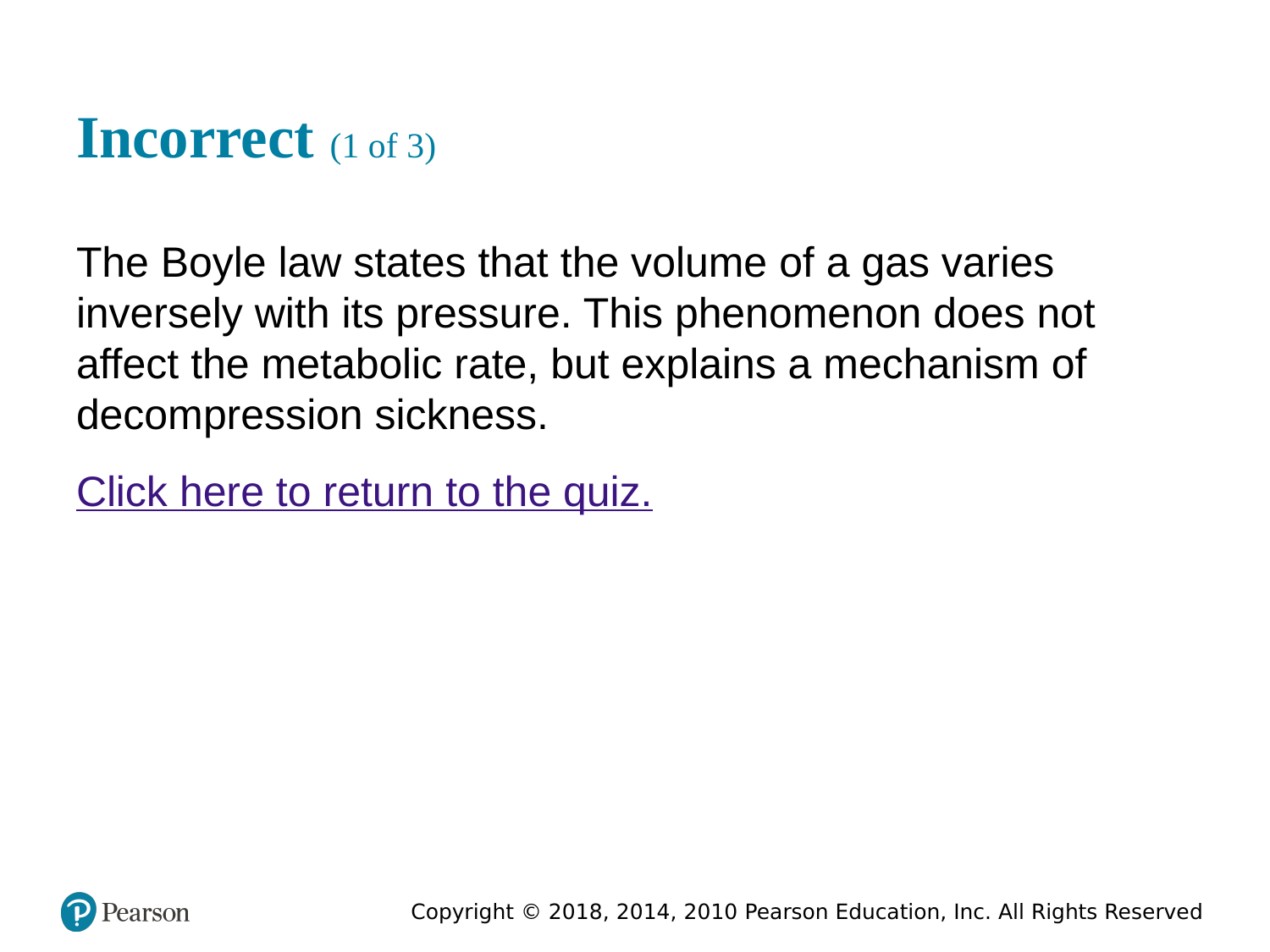

# Incorrect (1 of 3)
The Boyle law states that the volume of a gas varies inversely with its pressure. This phenomenon does not affect the metabolic rate, but explains a mechanism of decompression sickness.
Click here to return to the quiz.